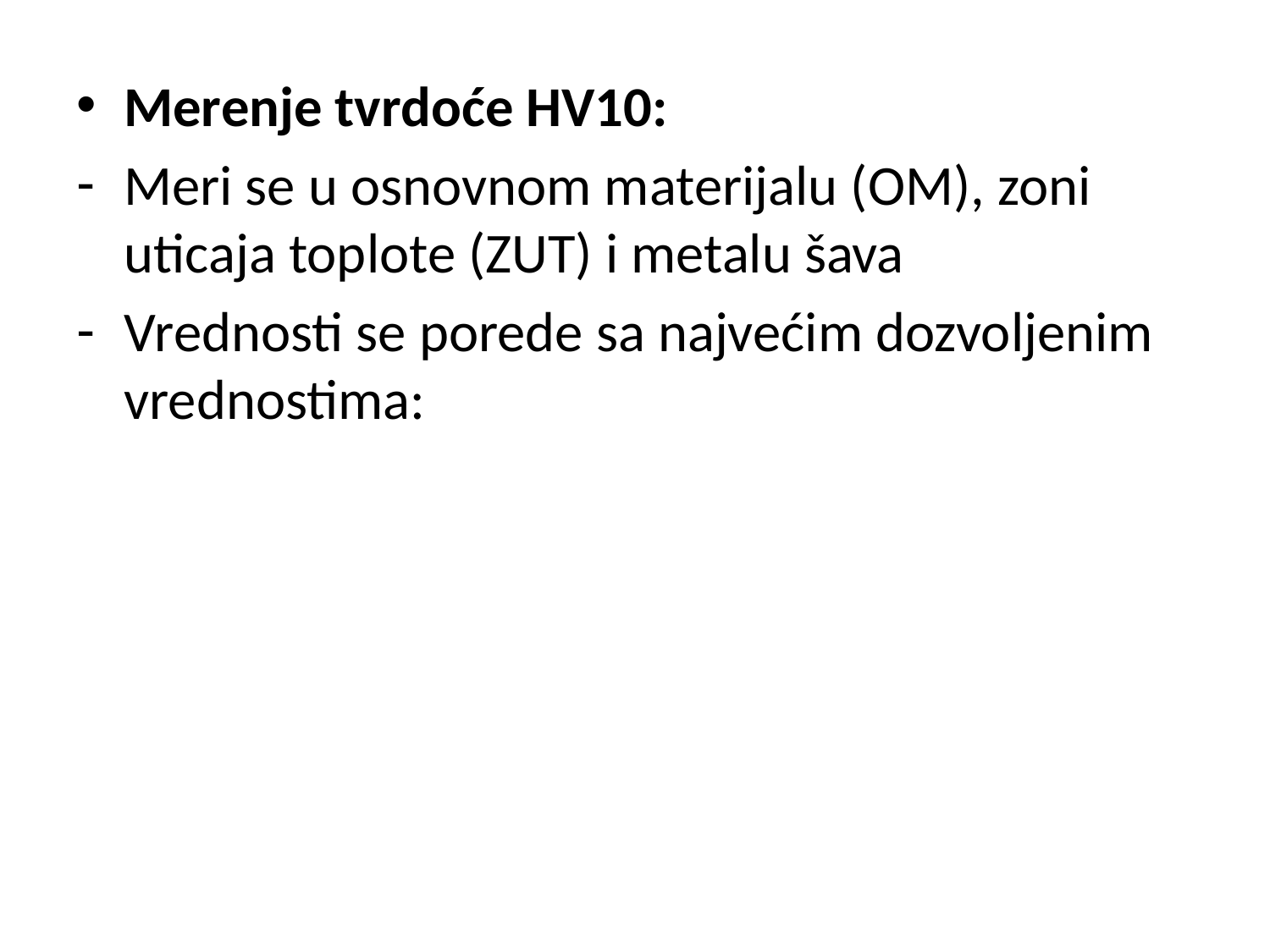

Merenje tvrdoće HV10:
Meri se u osnovnom materijalu (OM), zoni uticaja toplote (ZUT) i metalu šava
Vrednosti se porede sa najvećim dozvoljenim vrednostima: